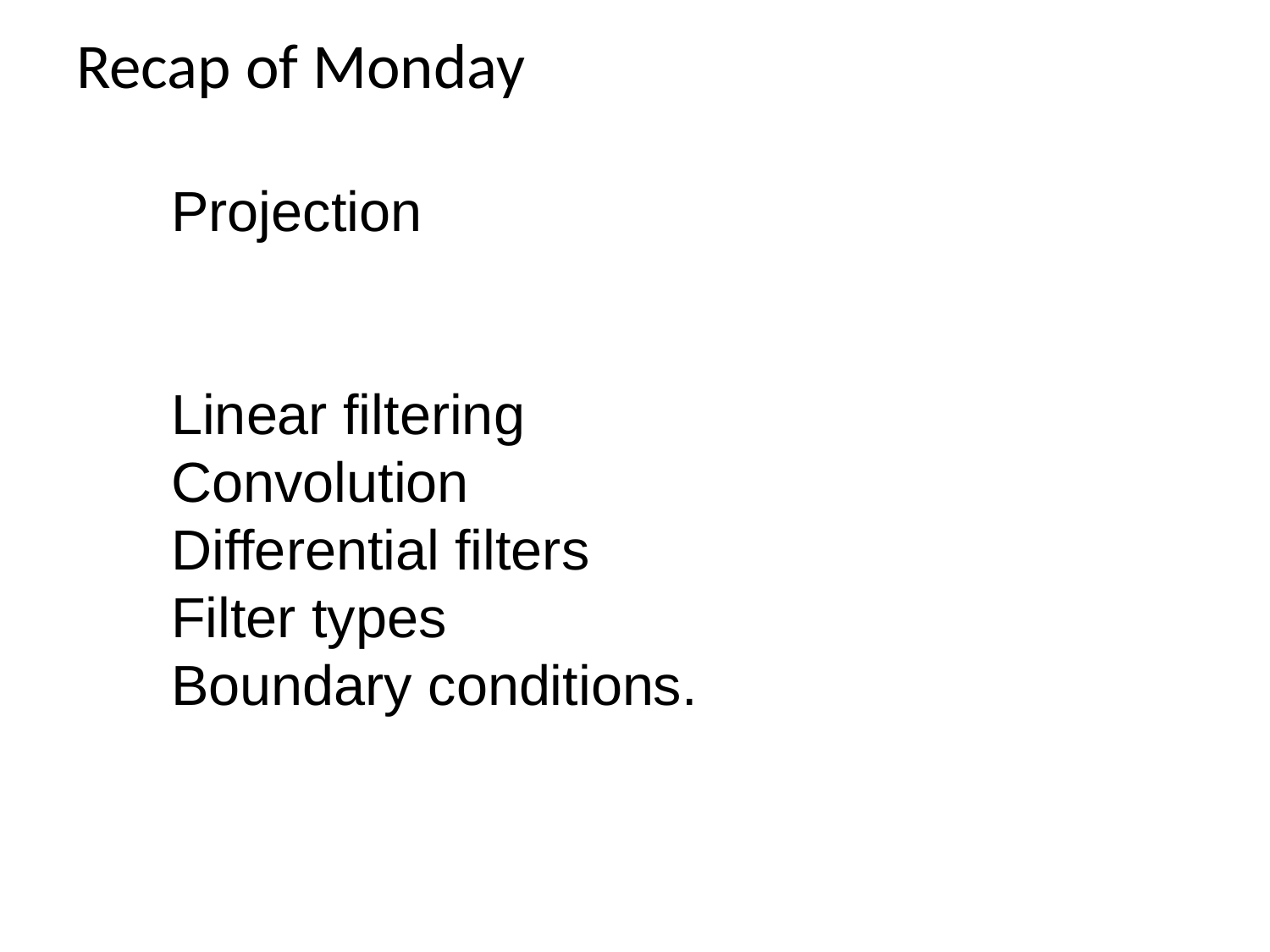

# Recap of Monday
Projection

Linear filtering
Convolution
Differential filters
Filter types
Boundary conditions.